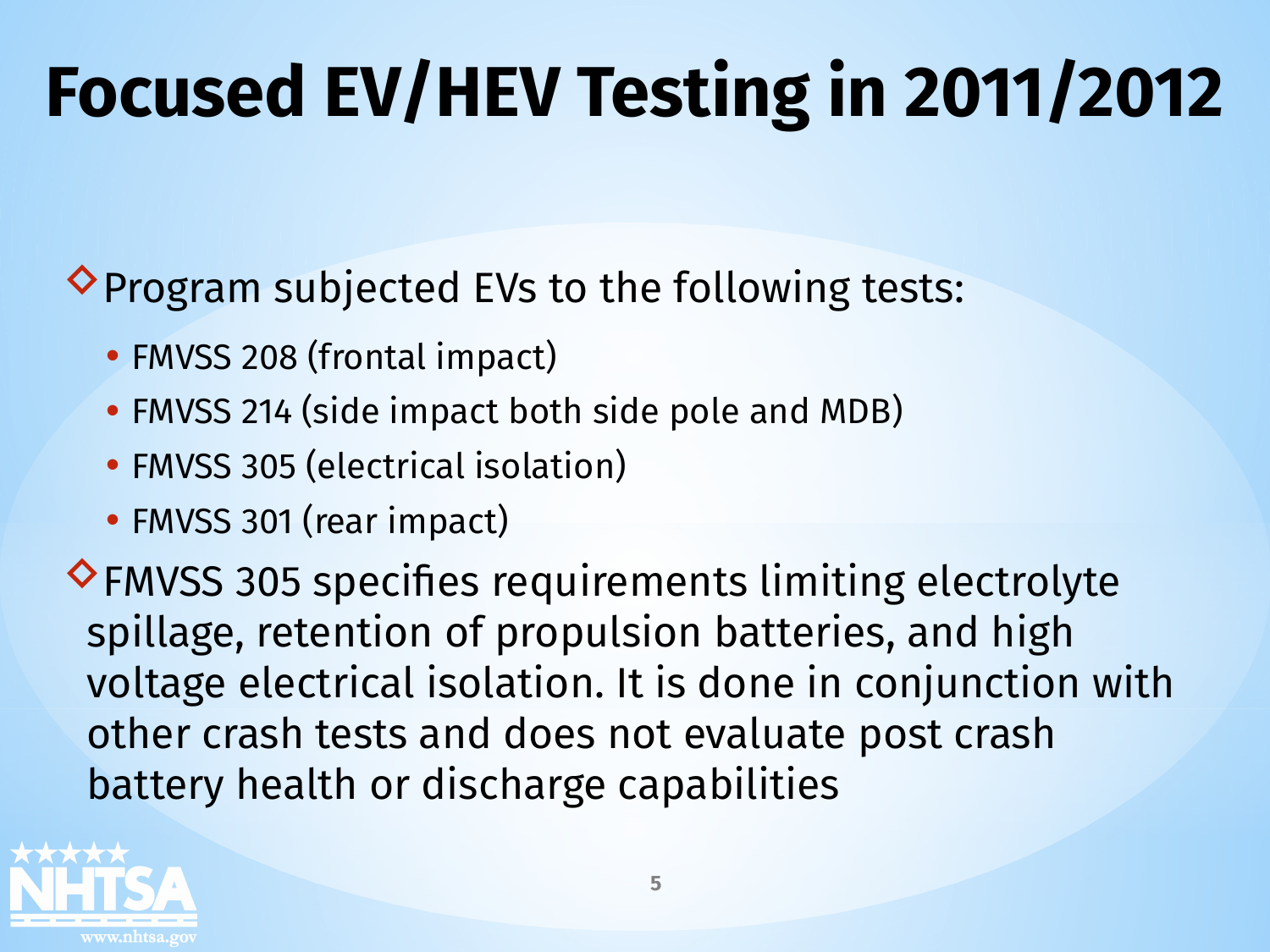

Focused EV/HEV Testing in 2011/2012
Program subjected EVs to the following tests:
FMVSS 208 (frontal impact)
FMVSS 214 (side impact both side pole and MDB)
FMVSS 305 (electrical isolation)
FMVSS 301 (rear impact)
FMVSS 305 specifies requirements limiting electrolyte spillage, retention of propulsion batteries, and high voltage electrical isolation. It is done in conjunction with other crash tests and does not evaluate post crash battery health or discharge capabilities

5